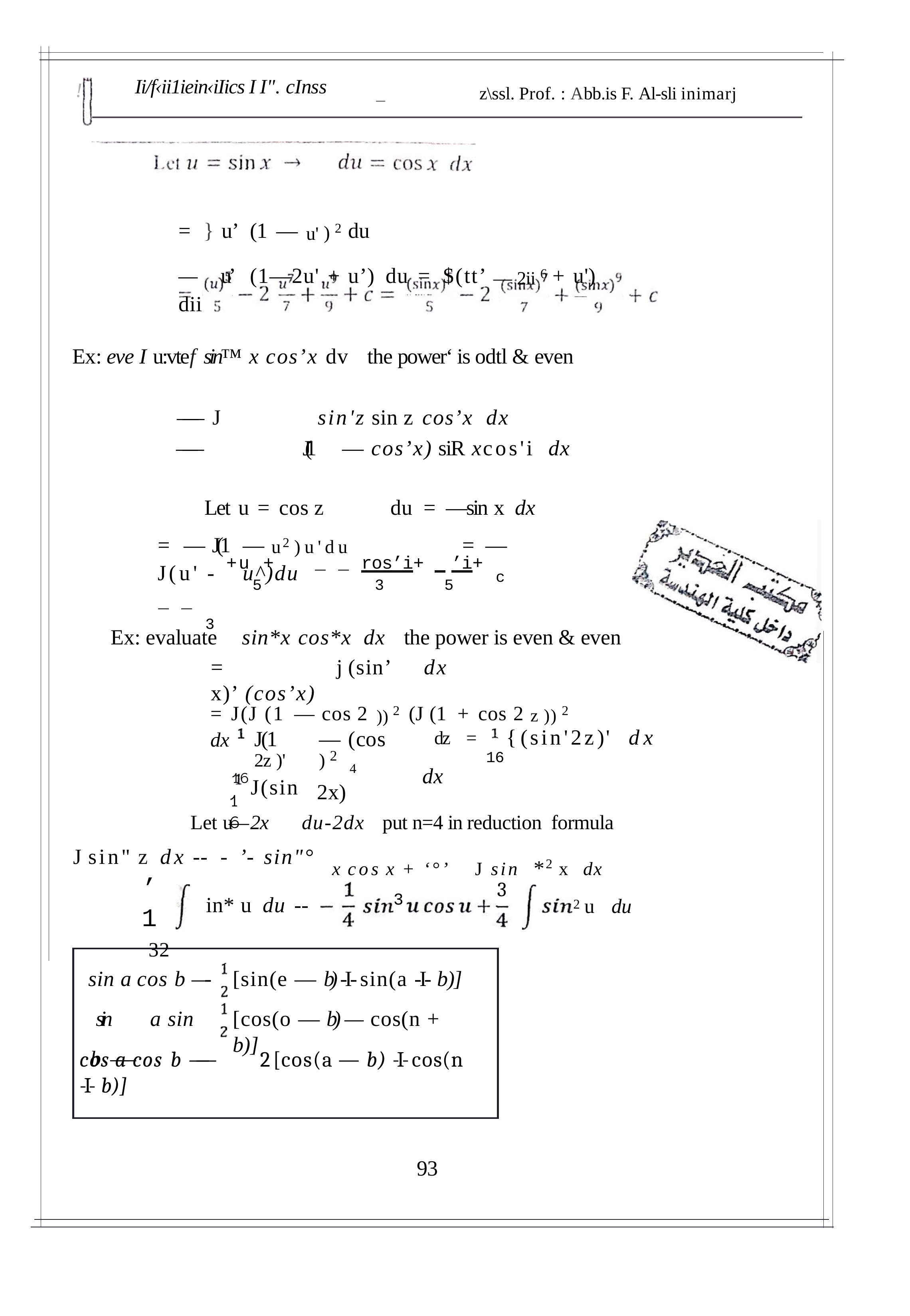

Ii/f‹ii1iein‹iIics I I". cInss
!

_
z\ssl. Prof. : A bb.is F. Al-sli inimarj

=	} u’	(1	— u' ) 2 du
—	u’	(1—2u' + u’)	du	=	$(tt’ — 2ii 6 + u')	dii

Ex: eve I  u:vte	f	sin™  x cos’x	dv	the power‘ is odtl & even

—— J	sin'z sin z	cos’x	dx
——	J(1	— cos’x) siR x	cos'i	dx

Let u	= cos z	du	=	—sin x	dx
=	— J(1	— u2 )u'du	= — J(u' -	u^)du
_ _
3

+u +	_ _ ros’i+  	’i+
5	3	5
c

Ex: evaluate	sin*x cos*x	dx
=	j (sin’ x)’ (cos’x)
the power is even & even
dx

= J(J (1 — cos 2	)) 2 (J (1	+	cos 2 z )) 2	dx
J(1	— (cos 2z )'	) 2
16

dz	=	{(sin'2z)'	dx
16
J(sin
4	dx
2x)
du-2dx	put n=4 in reduction formula

16
Let u— 2x
J sin" z	dx --	-	’-	sin"°
x cos x + ‘°’	J sin	*2 x	dx
’1
32
3

3
2 u	du
in* u	du	--

sin a cos b —-  sin	a sin b ——
[sin(e — b)	-I- sin(a -I- b)]
[cos(o — b)	— cos(n + b)]

cos a cos b ——	2 [cos(a — b) -I- cos(n -I- b)]

93